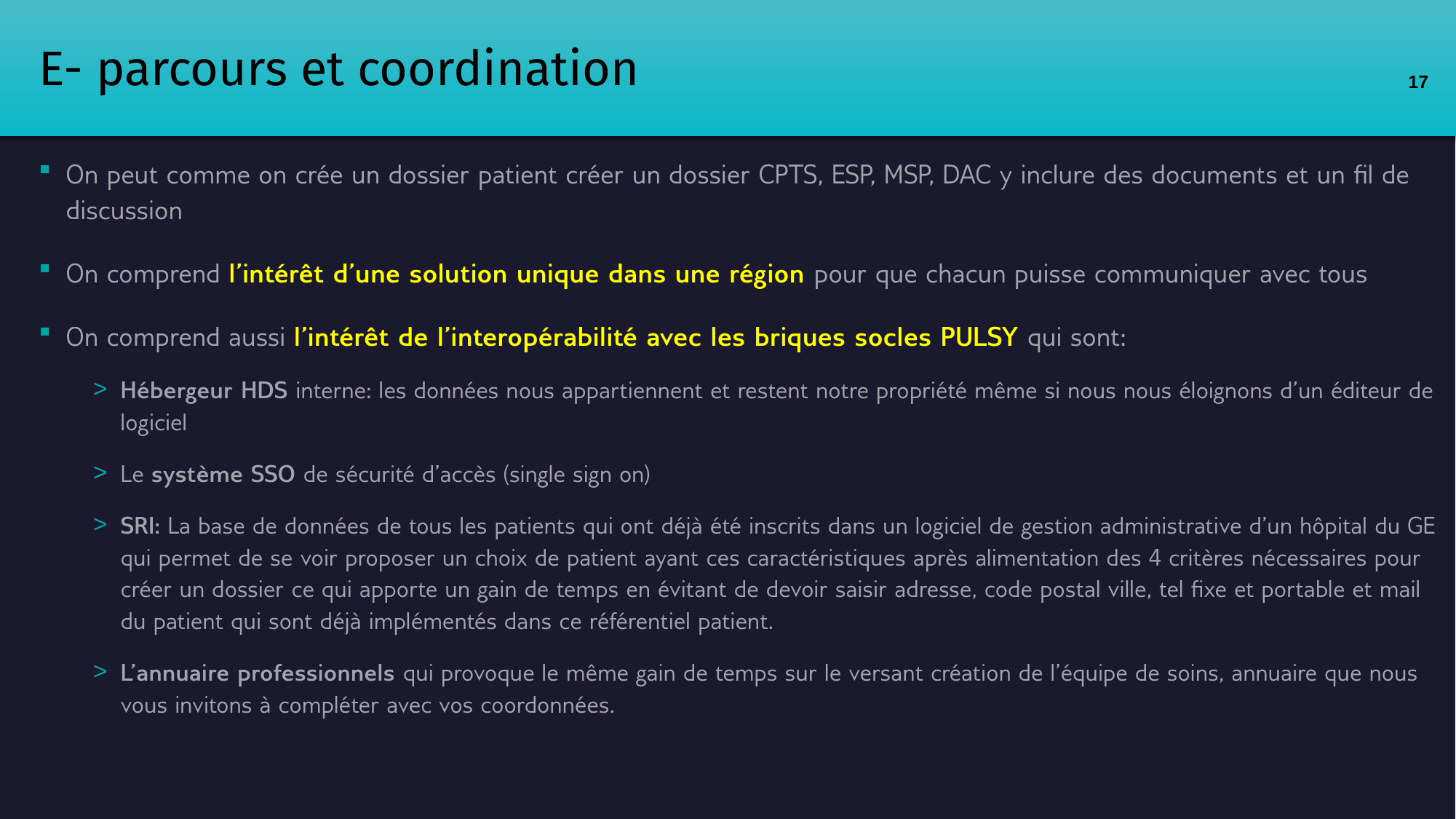

# E- parcours et coordination
17
On peut comme on crée un dossier patient créer un dossier CPTS, ESP, MSP, DAC y inclure des documents et un fil de discussion
On comprend l’intérêt d’une solution unique dans une région pour que chacun puisse communiquer avec tous
On comprend aussi l’intérêt de l’interopérabilité avec les briques socles PULSY qui sont:
Hébergeur HDS interne: les données nous appartiennent et restent notre propriété même si nous nous éloignons d’un éditeur de logiciel
Le système SSO de sécurité d’accès (single sign on)
SRI: La base de données de tous les patients qui ont déjà été inscrits dans un logiciel de gestion administrative d’un hôpital du GE qui permet de se voir proposer un choix de patient ayant ces caractéristiques après alimentation des 4 critères nécessaires pour créer un dossier ce qui apporte un gain de temps en évitant de devoir saisir adresse, code postal ville, tel fixe et portable et mail du patient qui sont déjà implémentés dans ce référentiel patient.
L’annuaire professionnels qui provoque le même gain de temps sur le versant création de l’équipe de soins, annuaire que nous vous invitons à compléter avec vos coordonnées.